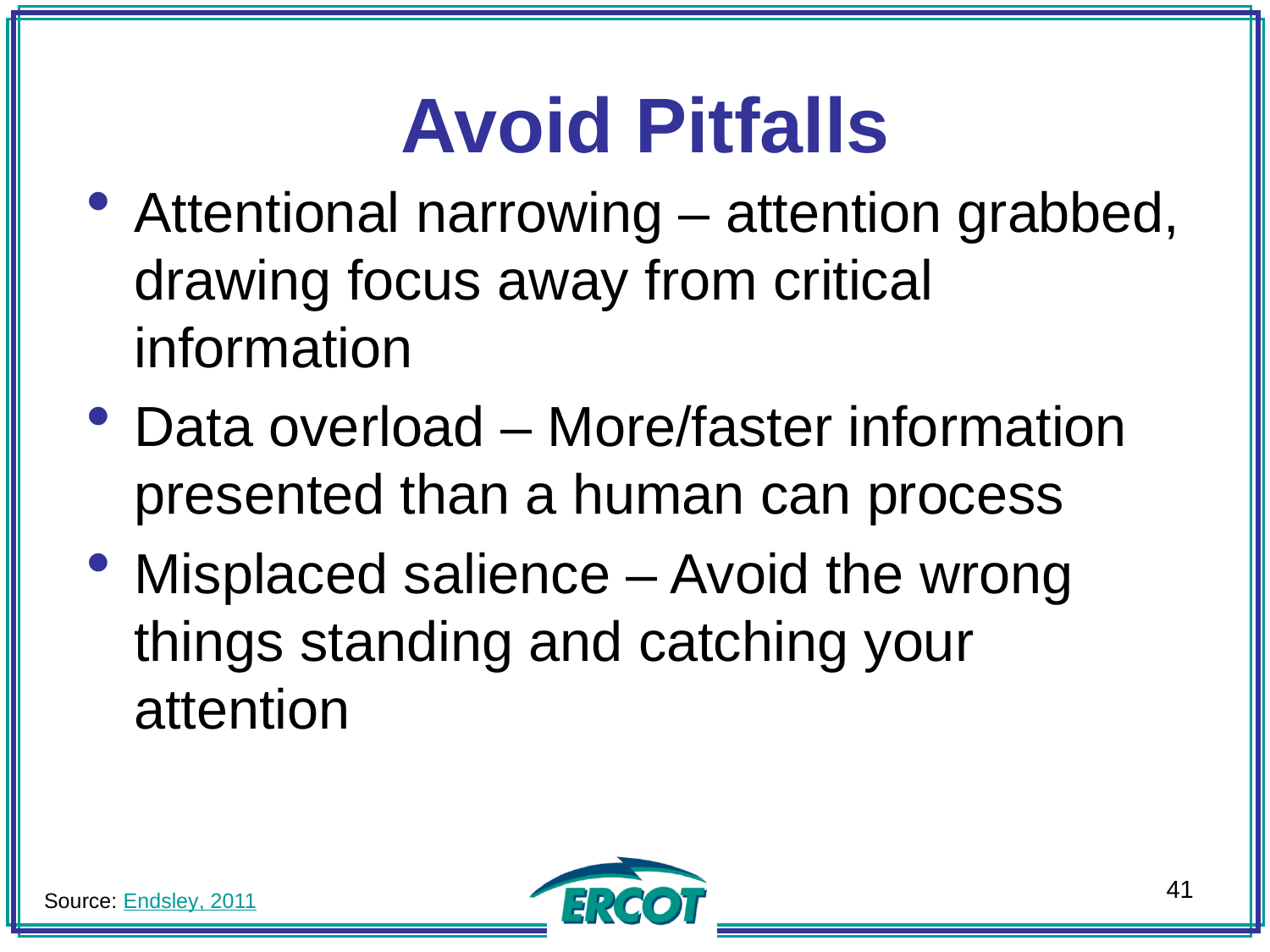

Avoid Pitfalls
Attentional narrowing – attention grabbed, drawing focus away from critical information
Data overload – More/faster information presented than a human can process
Misplaced salience – Avoid the wrong things standing and catching your attention

41
Source: Endsley, 2011